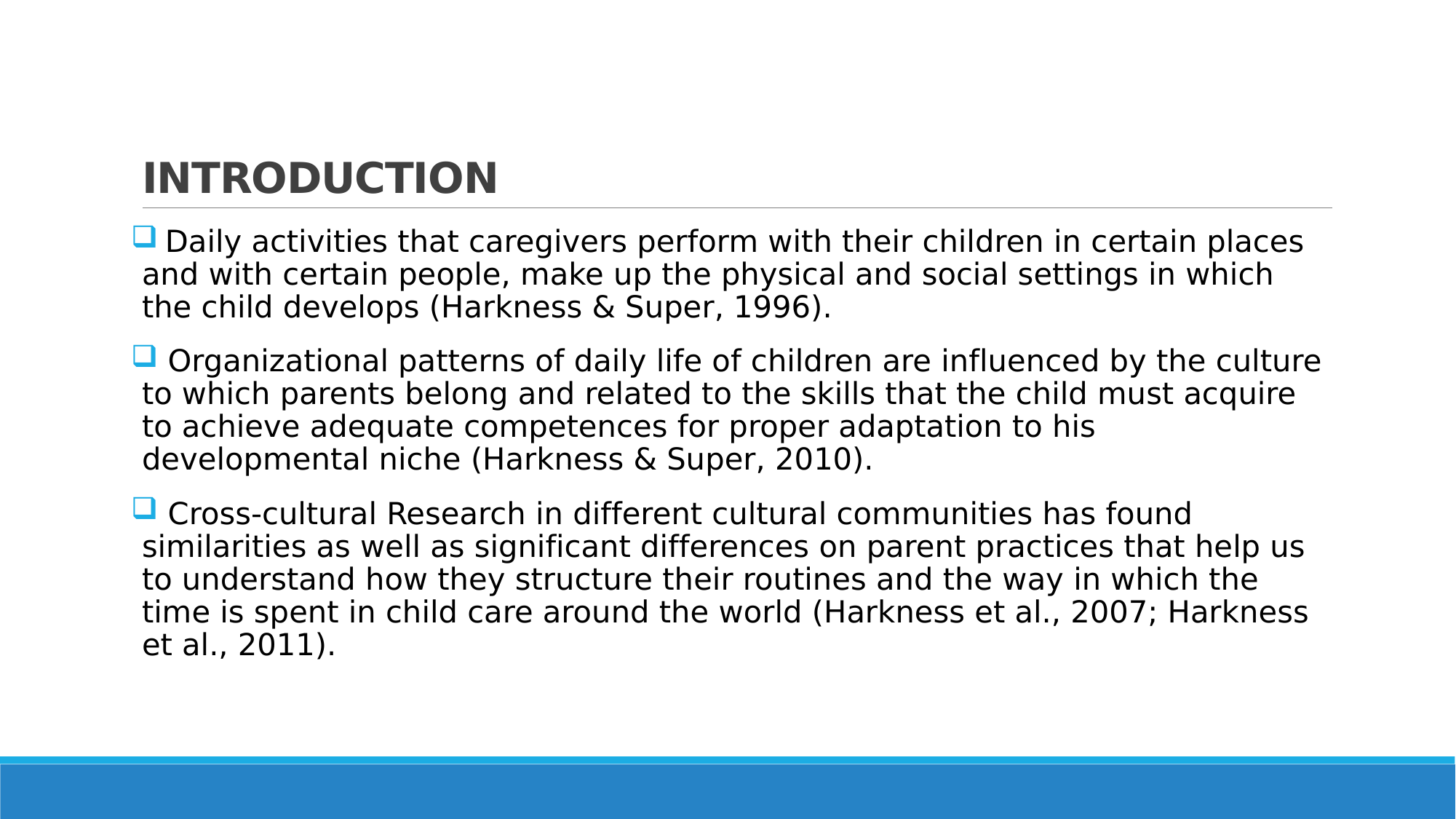

# INTRODUCTION
 Daily activities that caregivers perform with their children in certain places and with certain people, make up the physical and social settings in which the child develops (Harkness & Super, 1996).
 Organizational patterns of daily life of children are influenced by the culture to which parents belong and related to the skills that the child must acquire to achieve adequate competences for proper adaptation to his developmental niche (Harkness & Super, 2010).
 Cross-cultural Research in different cultural communities has found similarities as well as significant differences on parent practices that help us to understand how they structure their routines and the way in which the time is spent in child care around the world (Harkness et al., 2007; Harkness et al., 2011).